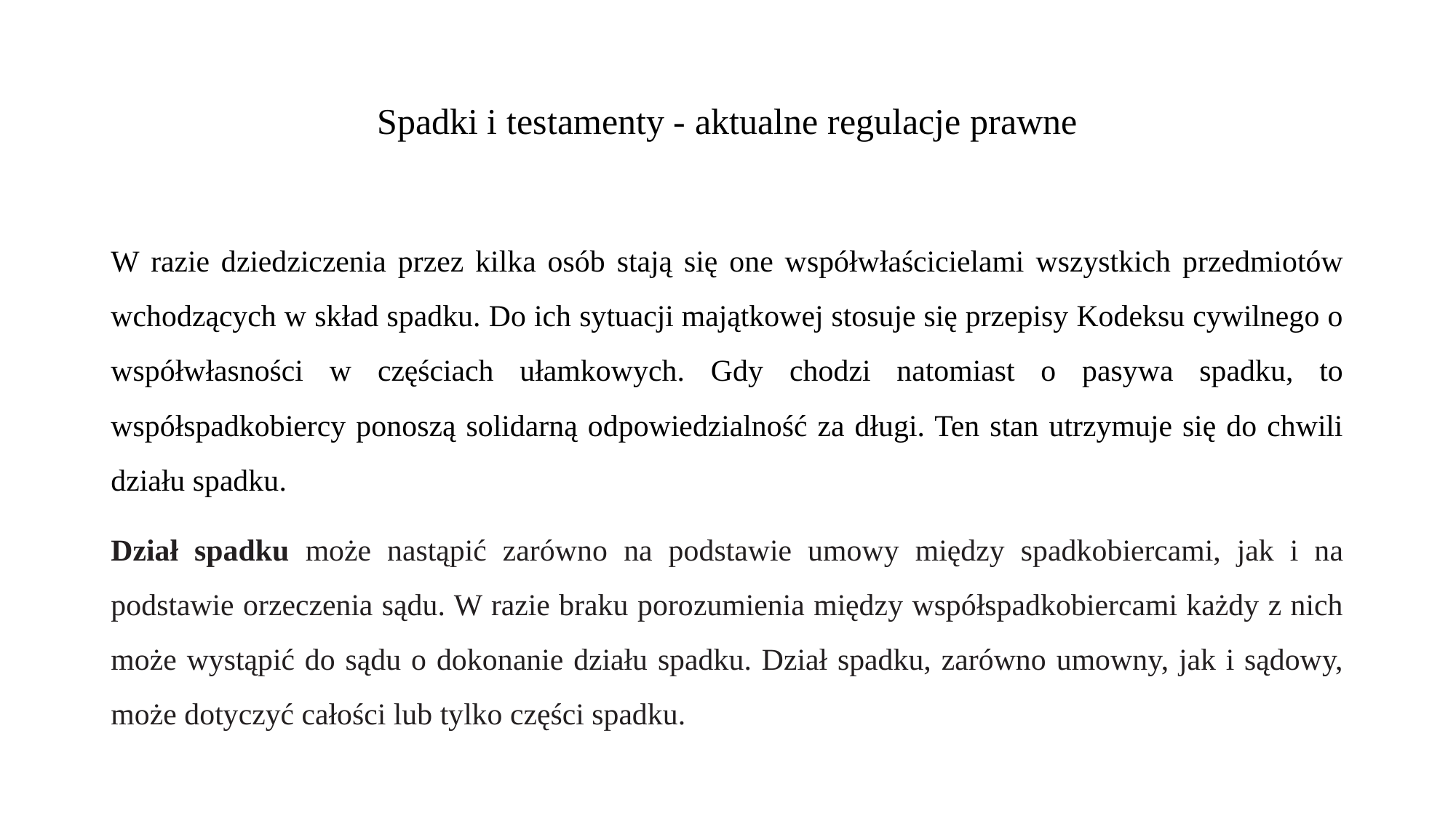

# Spadki i testamenty - aktualne regulacje prawne
W razie dziedziczenia przez kilka osób stają się one współwłaścicielami wszystkich przedmiotów wchodzących w skład spadku. Do ich sytuacji majątkowej stosuje się przepisy Kodeksu cywilnego o współwłasności w częściach ułamkowych. Gdy chodzi natomiast o pasywa spadku, to współspadkobiercy ponoszą solidarną odpowiedzialność za długi. Ten stan utrzymuje się do chwili działu spadku.
Dział spadku może nastąpić zarówno na podstawie umowy między spadkobiercami, jak i na podstawie orzeczenia sądu. W razie braku porozumienia między współspadkobiercami każdy z nich może wystąpić do sądu o dokonanie działu spadku. Dział spadku, zarówno umowny, jak i sądowy, może dotyczyć całości lub tylko części spadku.